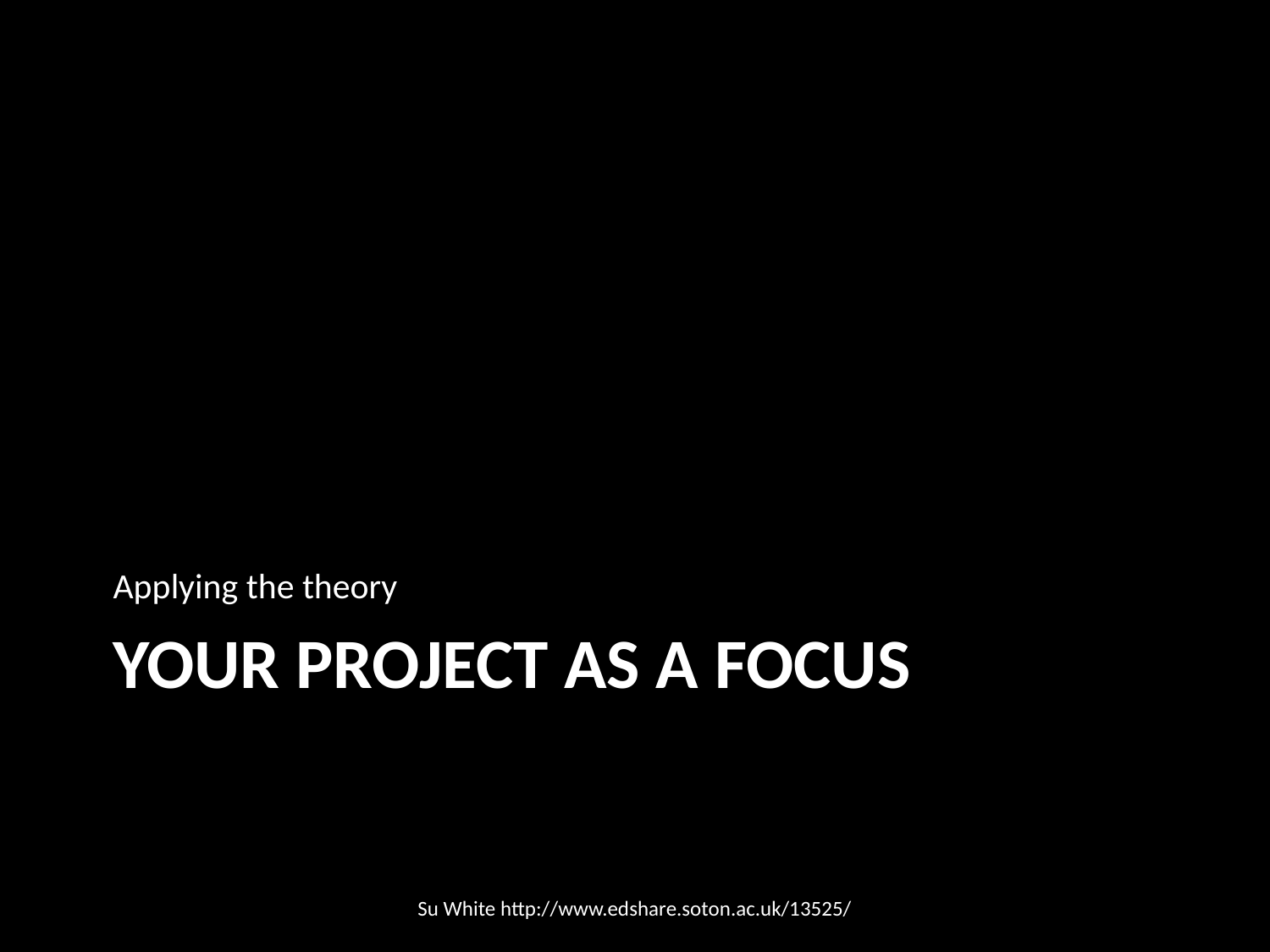

Applying the theory
# Your project as a focus
Su White http://www.edshare.soton.ac.uk/13525/